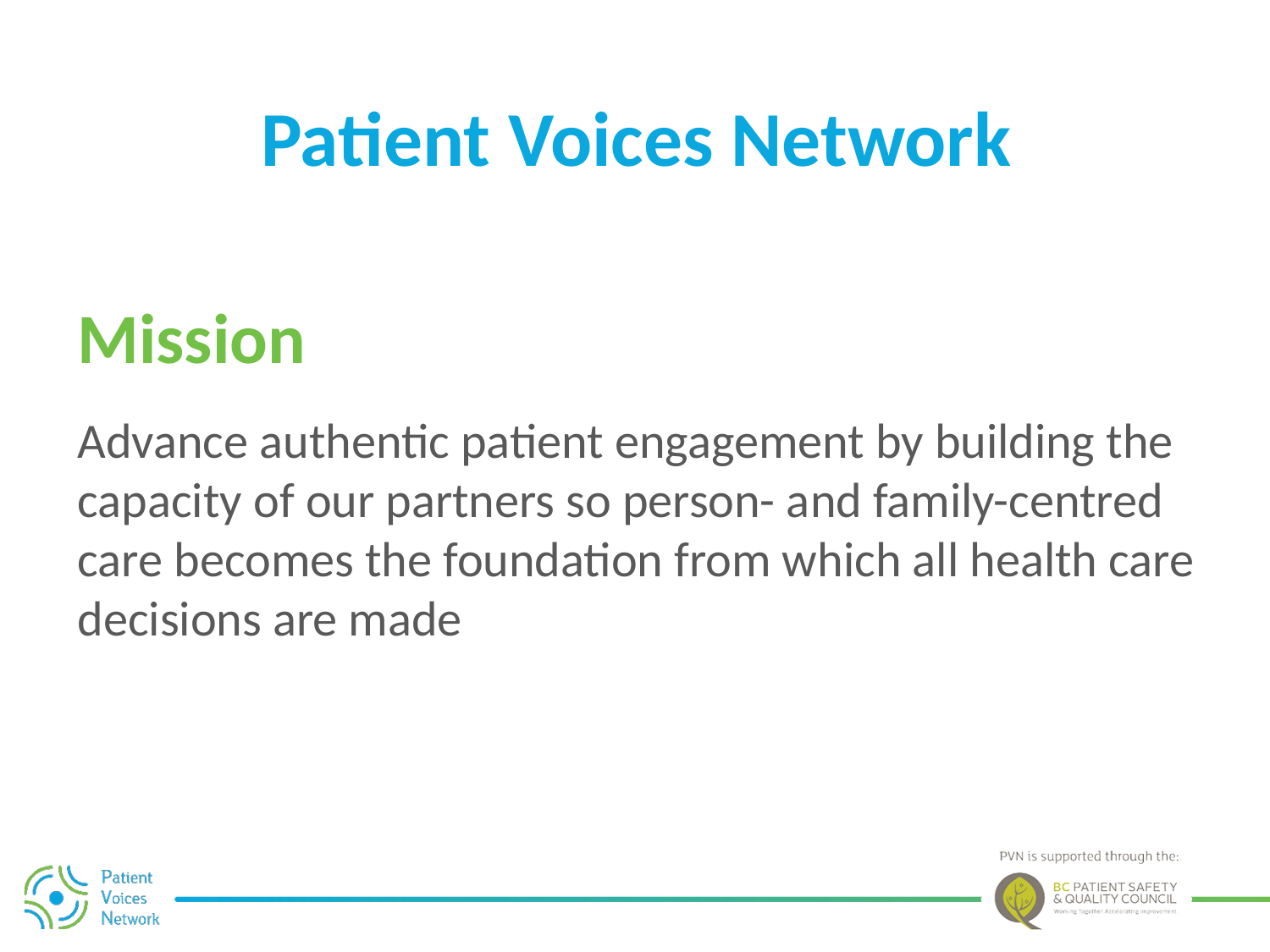

# Patient Voices Network
Mission
Advance authentic patient engagement by building the capacity of our partners so person- and family-centred care becomes the foundation from which all health care decisions are made